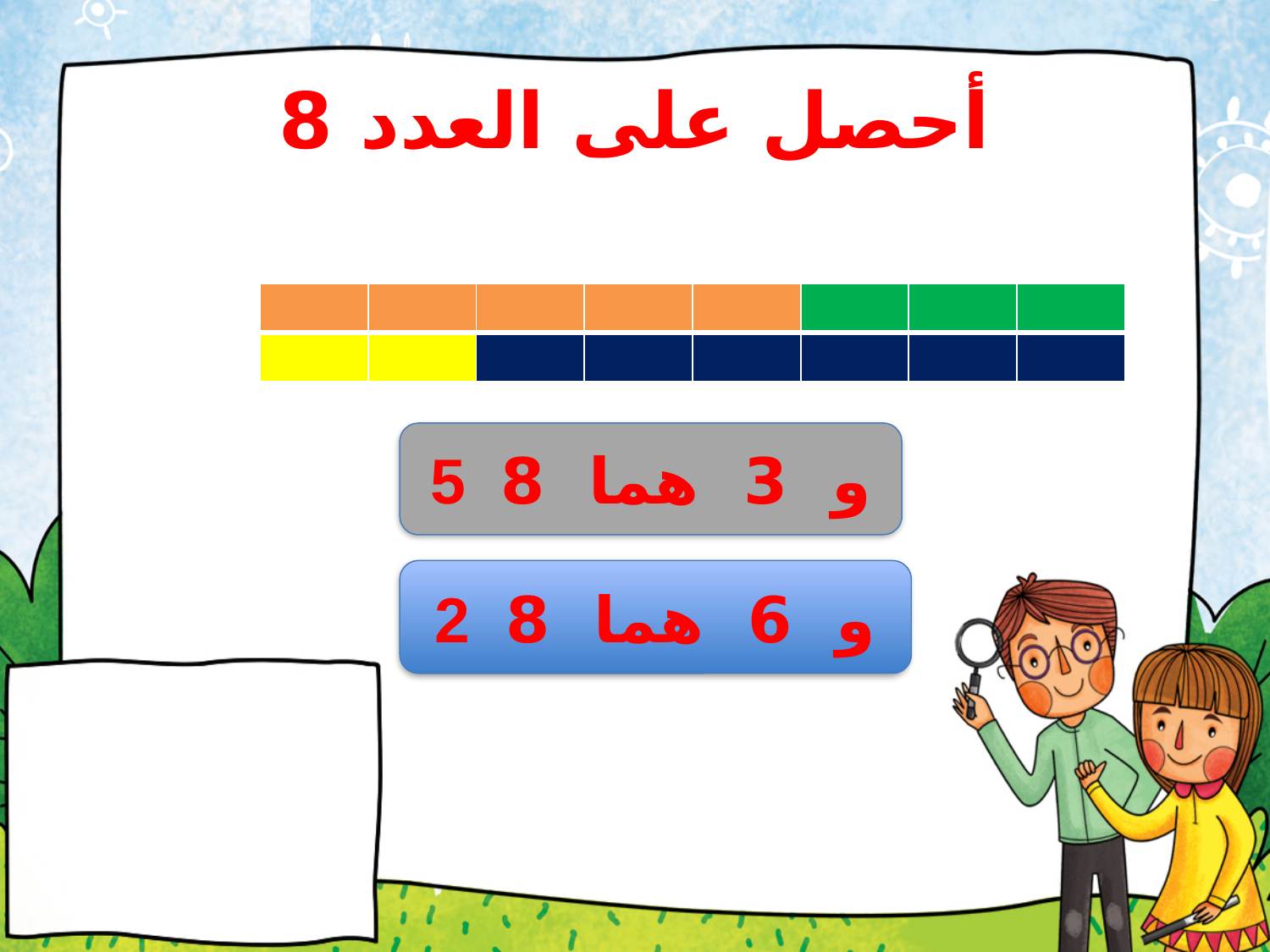

# أحصل على العدد 8
|  |  |  |  |  |  |  |  |
| --- | --- | --- | --- | --- | --- | --- | --- |
|  |  |  |  |  |  |  |  |
5  و  3  هما  8
2  و  6  هما  8